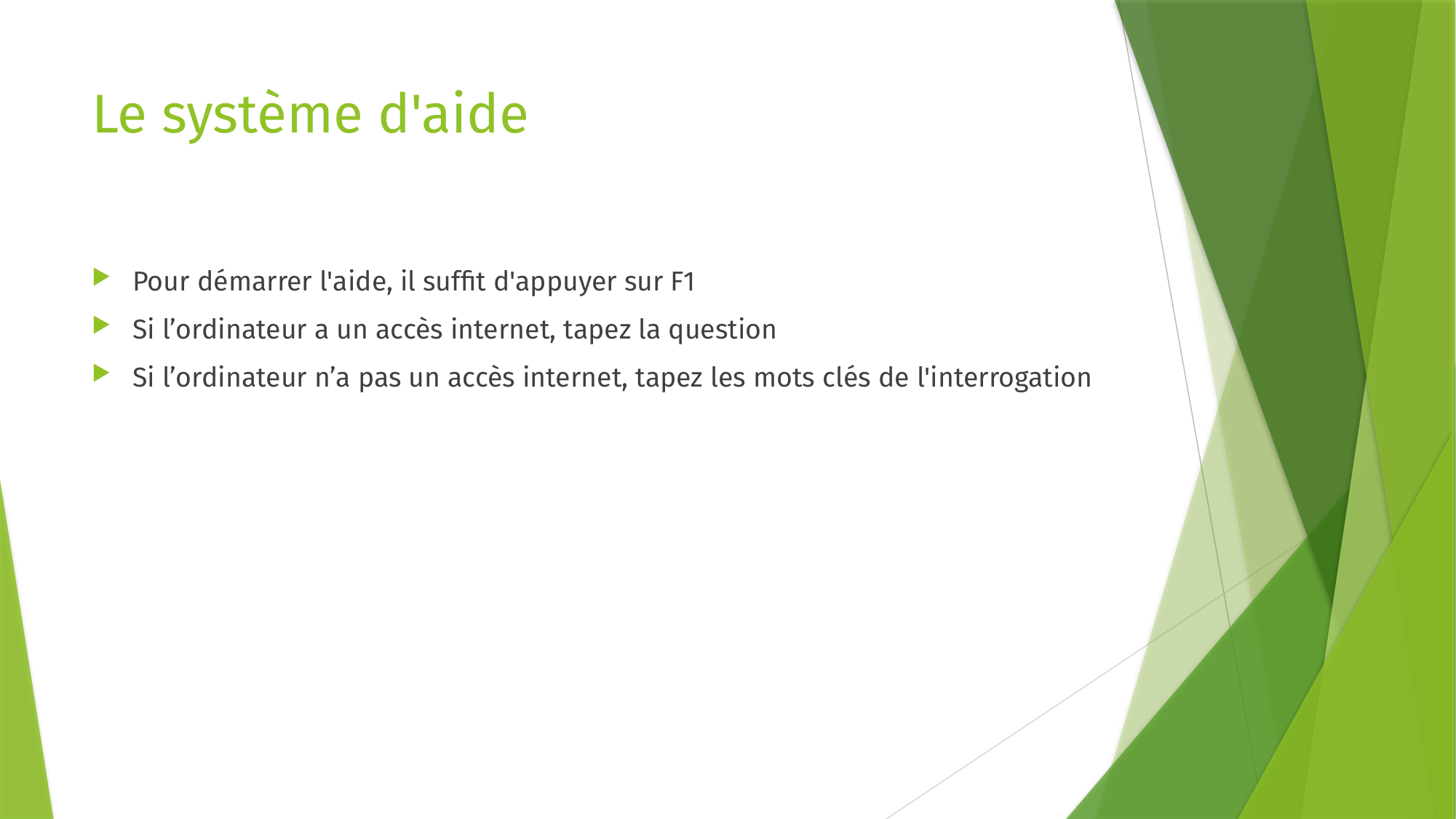

# Le système d'aide
Pour démarrer l'aide, il suffit d'appuyer sur F1
Si l’ordinateur a un accès internet, tapez la question
Si l’ordinateur n’a pas un accès internet, tapez les mots clés de l'interrogation